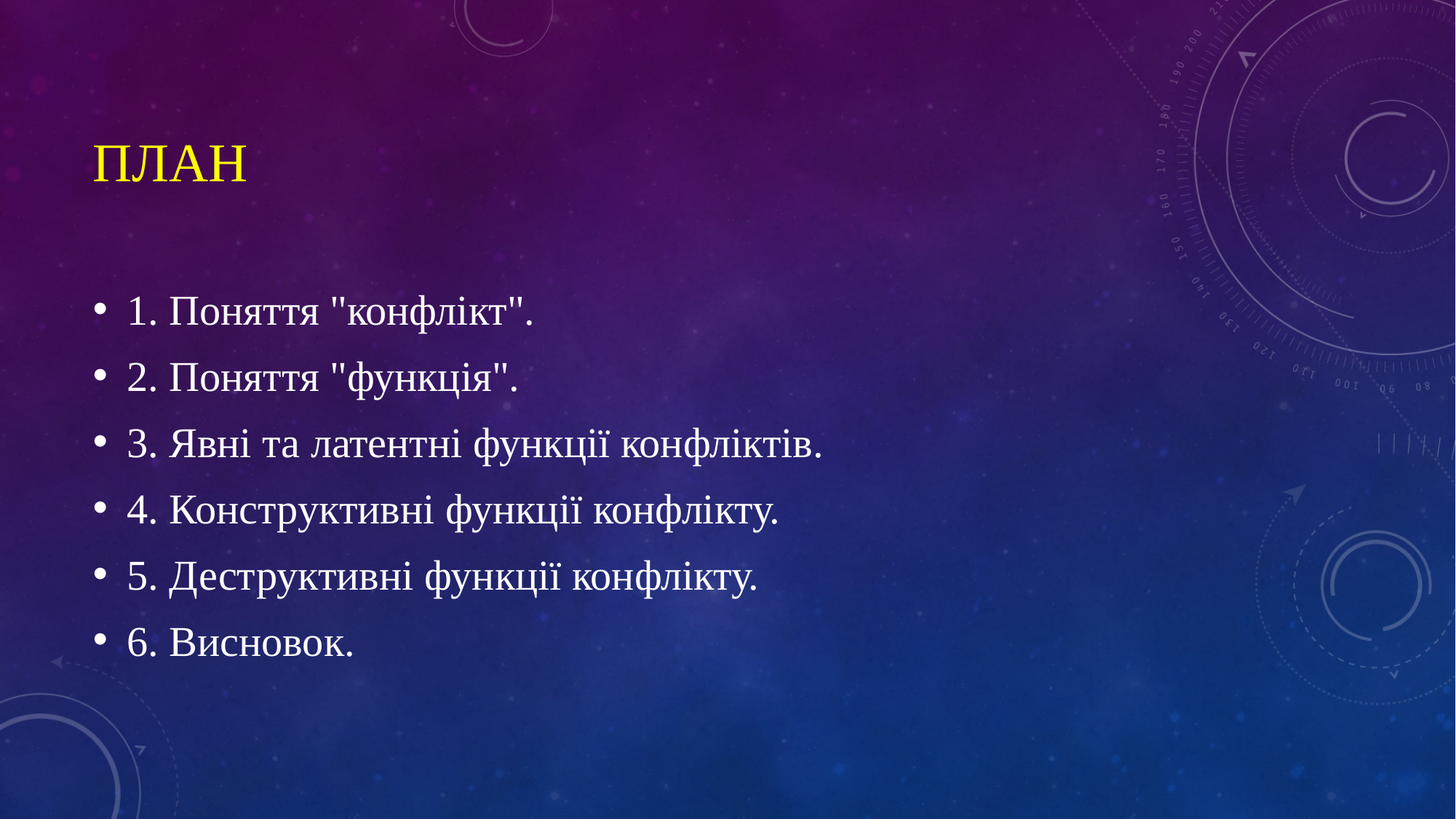

# ПЛАН
1. Поняття "конфлікт".
2. Поняття "функція".
3. Явні та латентні функції конфліктів.
4. Конструктивні функції конфлікту.
5. Деструктивні функції конфлікту.
6. Висновок.